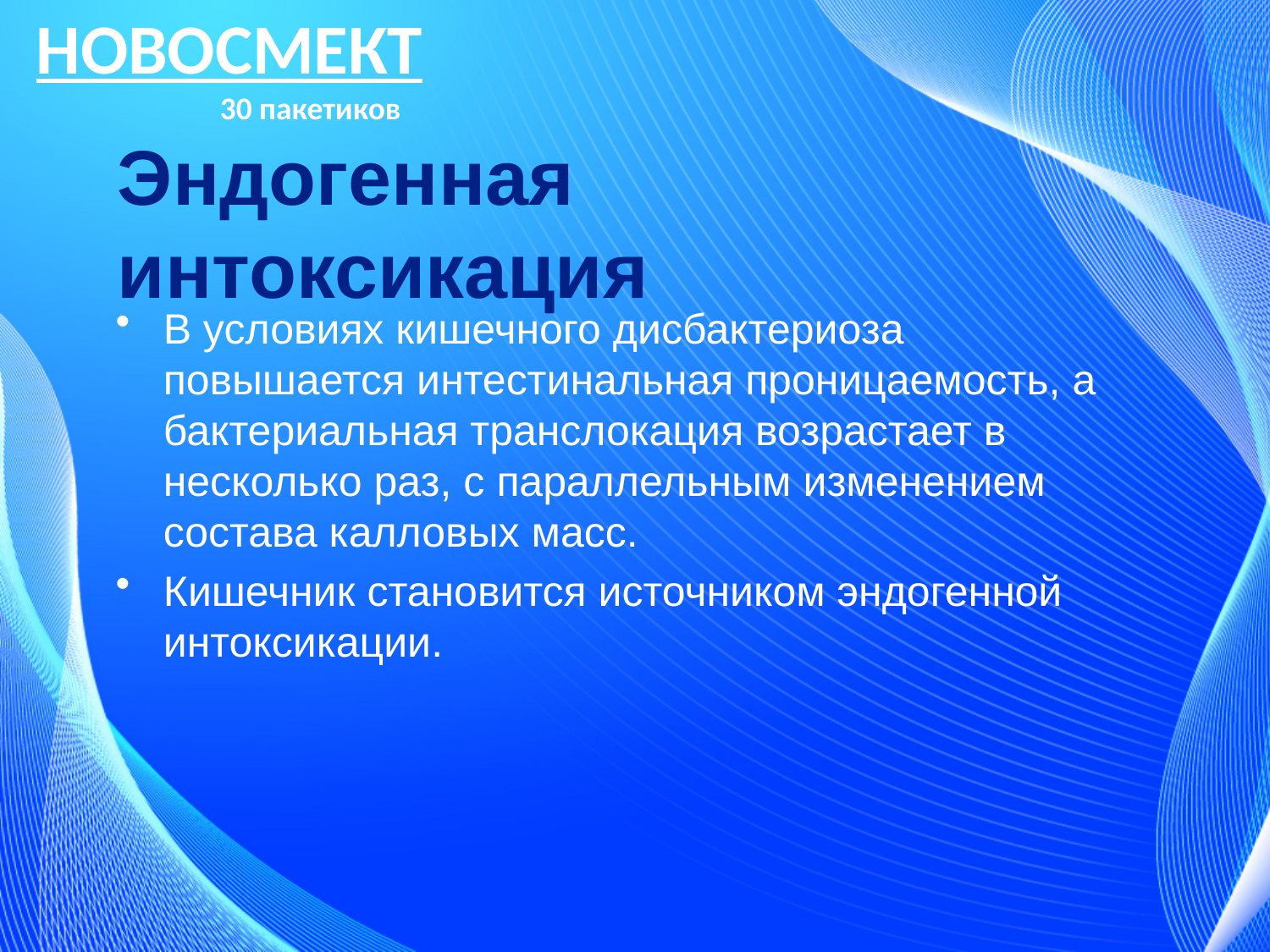

НОВОСМЕКТ
 30 пакетиков
# Эндогенная интоксикация
В условиях кишечного дисбактериоза повышается интестинальная проницаемость, а бактериальная транслокация возрастает в несколько раз, с параллельным изменением состава калловых масс.
Кишечник становится источником эндогенной интоксикации.